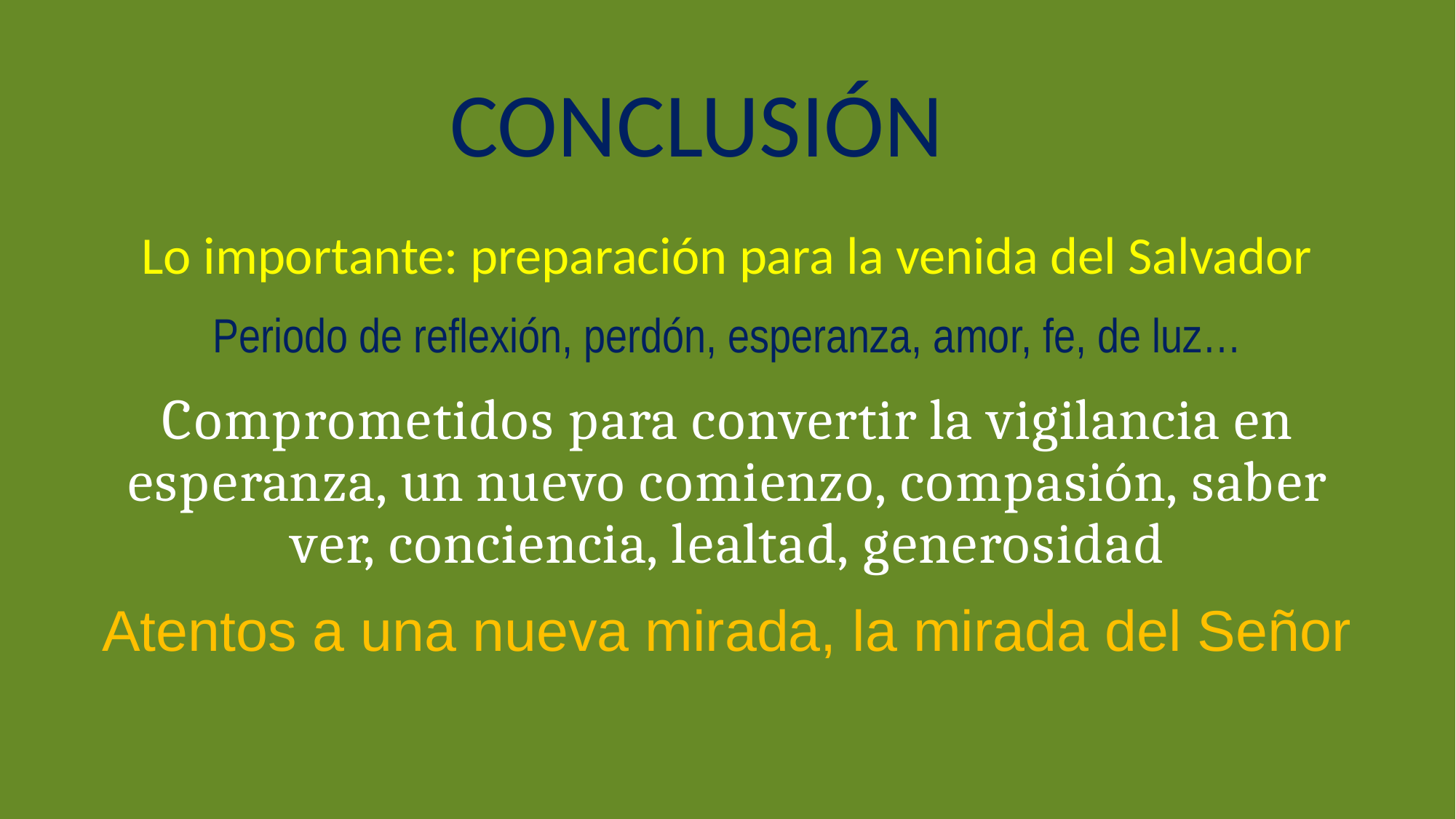

# CONCLUSIÓN
Lo importante: preparación para la venida del Salvador
Periodo de reflexión, perdón, esperanza, amor, fe, de luz…
Comprometidos para convertir la vigilancia en esperanza, un nuevo comienzo, compasión, saber ver, conciencia, lealtad, generosidad
Atentos a una nueva mirada, la mirada del Señor